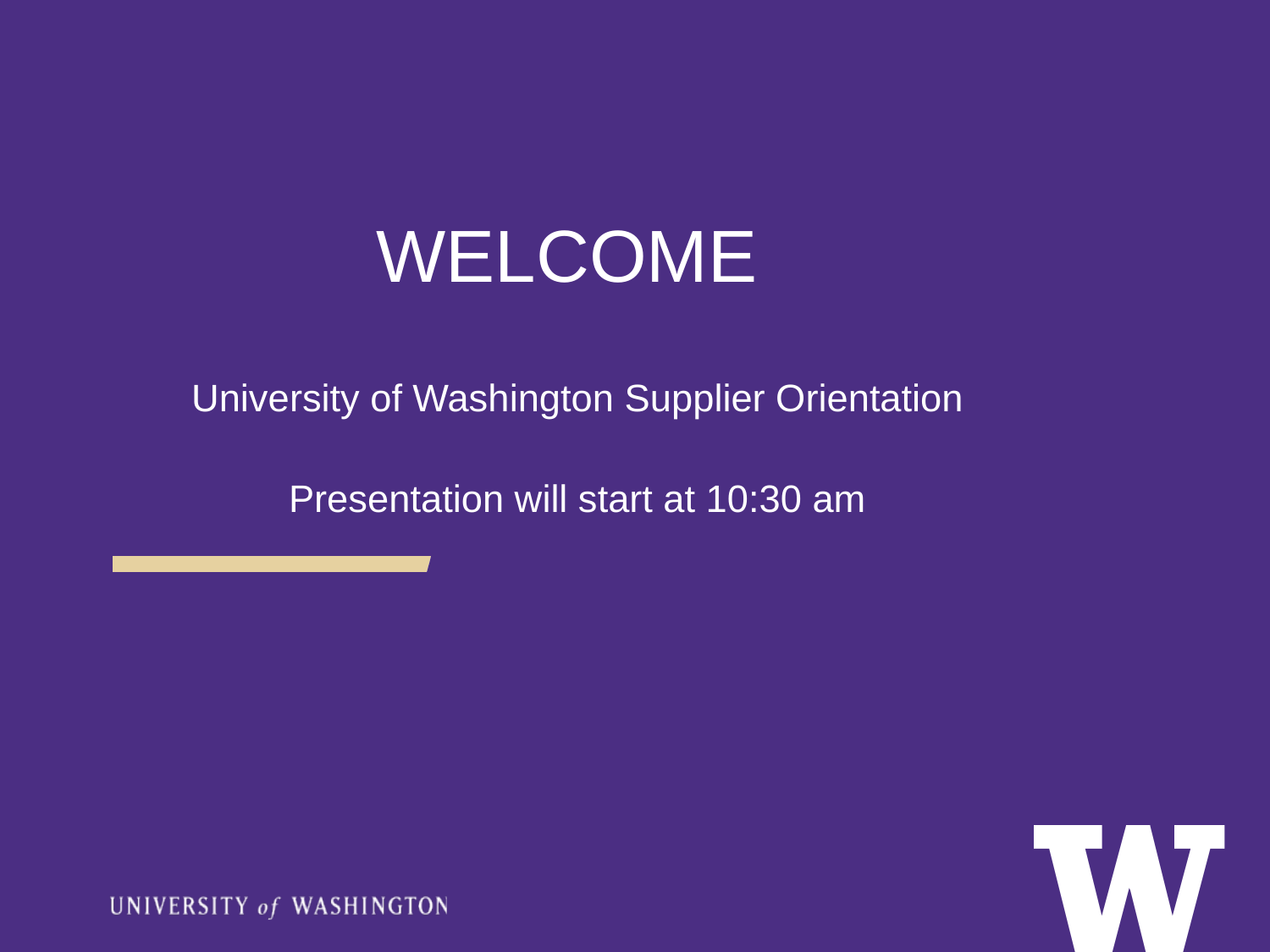

WELCOME

University of Washington Supplier Orientation

Presentation will start at 10:30 am